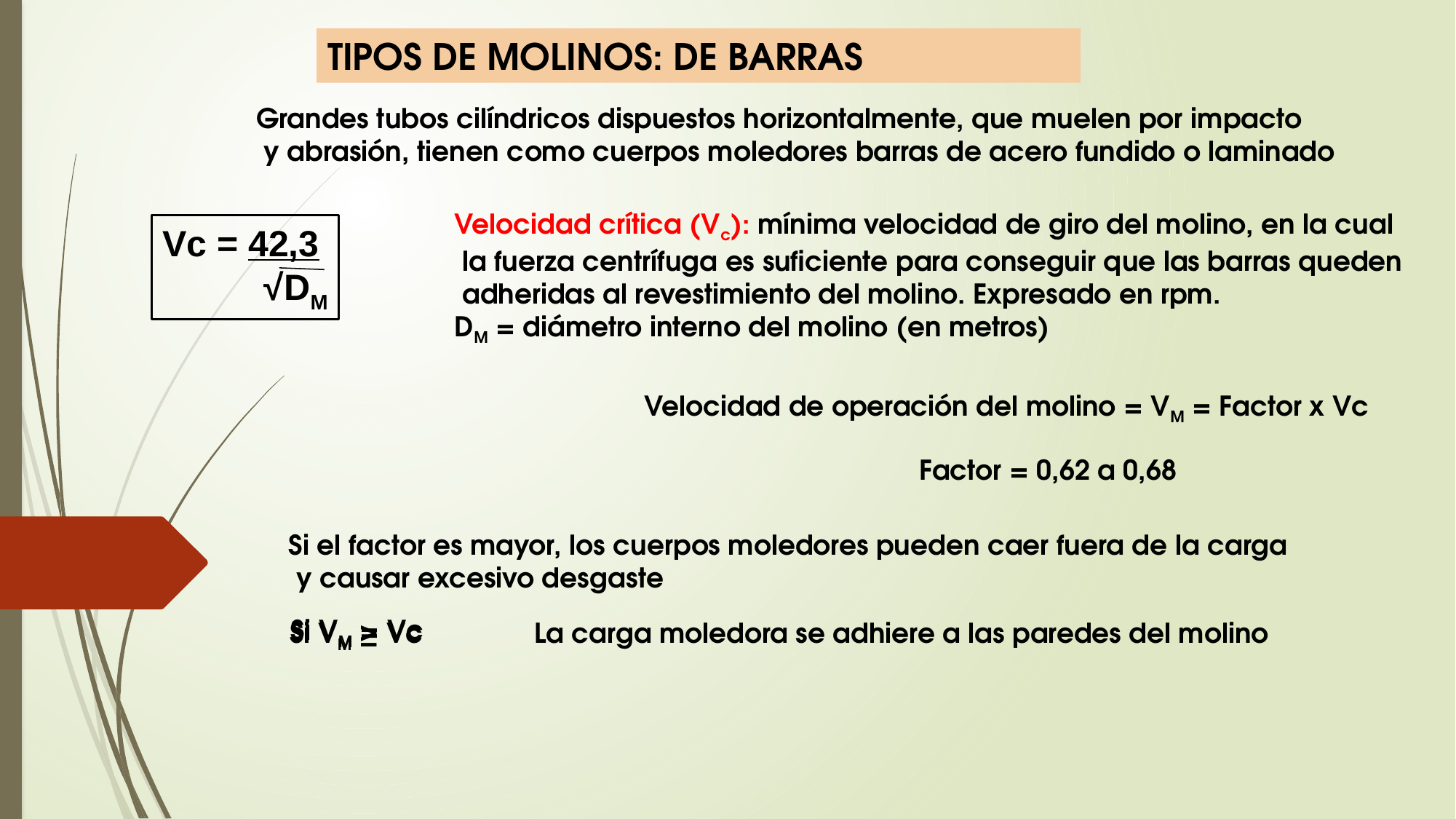

TIPOS DE MOLINOS: DE BARRAS
Grandes tubos cilíndricos dispuestos horizontalmente, que muelen por impacto
 y abrasión, tienen como cuerpos moledores barras de acero fundido o laminado
Velocidad crítica (Vc): mínima velocidad de giro del molino, en la cual
 la fuerza centrífuga es suficiente para conseguir que las barras queden
 adheridas al revestimiento del molino. Expresado en rpm.
DM = diámetro interno del molino (en metros)

Vc = 42,3
          √DM
Velocidad de operación del molino = VM = Factor x Vc
Factor = 0,62 a 0,68
Si el factor es mayor, los cuerpos moledores pueden caer fuera de la carga
 y causar excesivo desgaste
Si VM = Vc
Si VM ≥ Vc
La carga moledora se adhiere a las paredes del molino